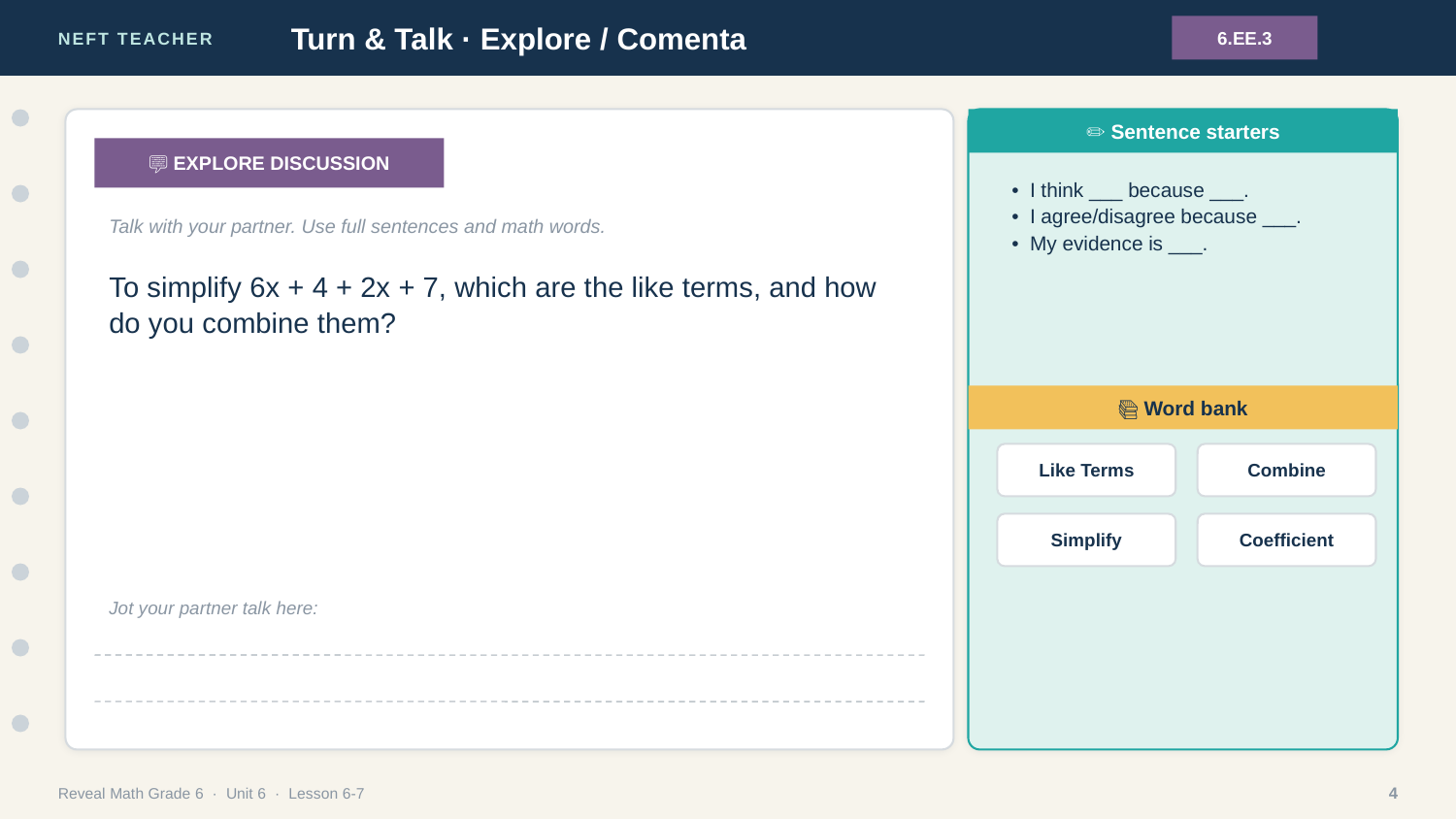

NEFT TEACHER
Turn & Talk · Explore / Comenta
6.EE.3

✏️ Sentence starters
💬 EXPLORE DISCUSSION
•  I think ___ because ___.
•  I agree/disagree because ___.
•  My evidence is ___.

Talk with your partner. Use full sentences and math words.
To simplify 6x + 4 + 2x + 7, which are the like terms, and how do you combine them?

📚 Word bank

Like Terms
Combine

Simplify
Coefficient

Jot your partner talk here:

Reveal Math Grade 6  ·  Unit 6  ·  Lesson 6-7
4